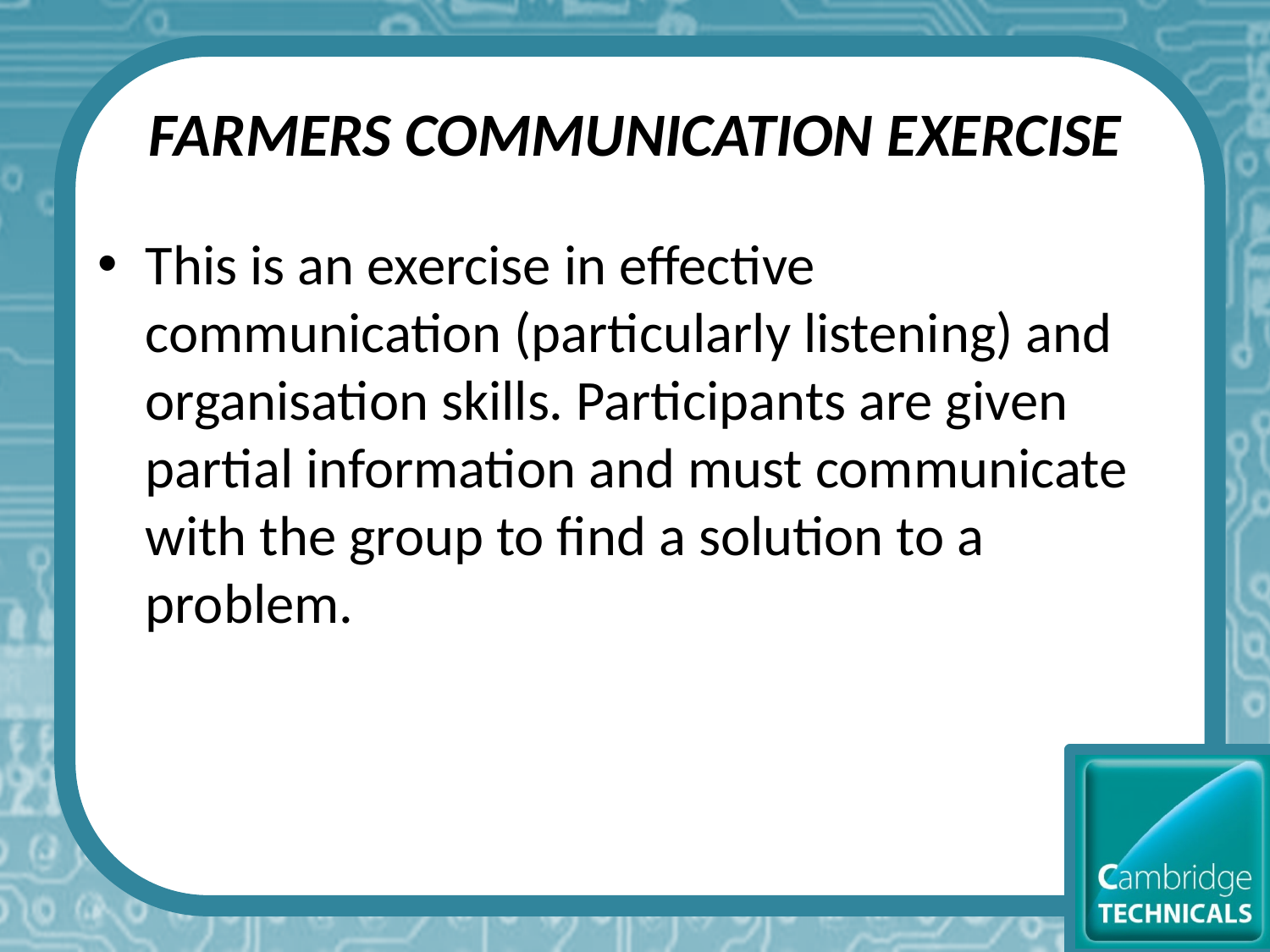

# FARMERS COMMUNICATION EXERCISE
This is an exercise in effective communication (particularly listening) and organisation skills. Participants are given partial information and must communicate with the group to find a solution to a problem.